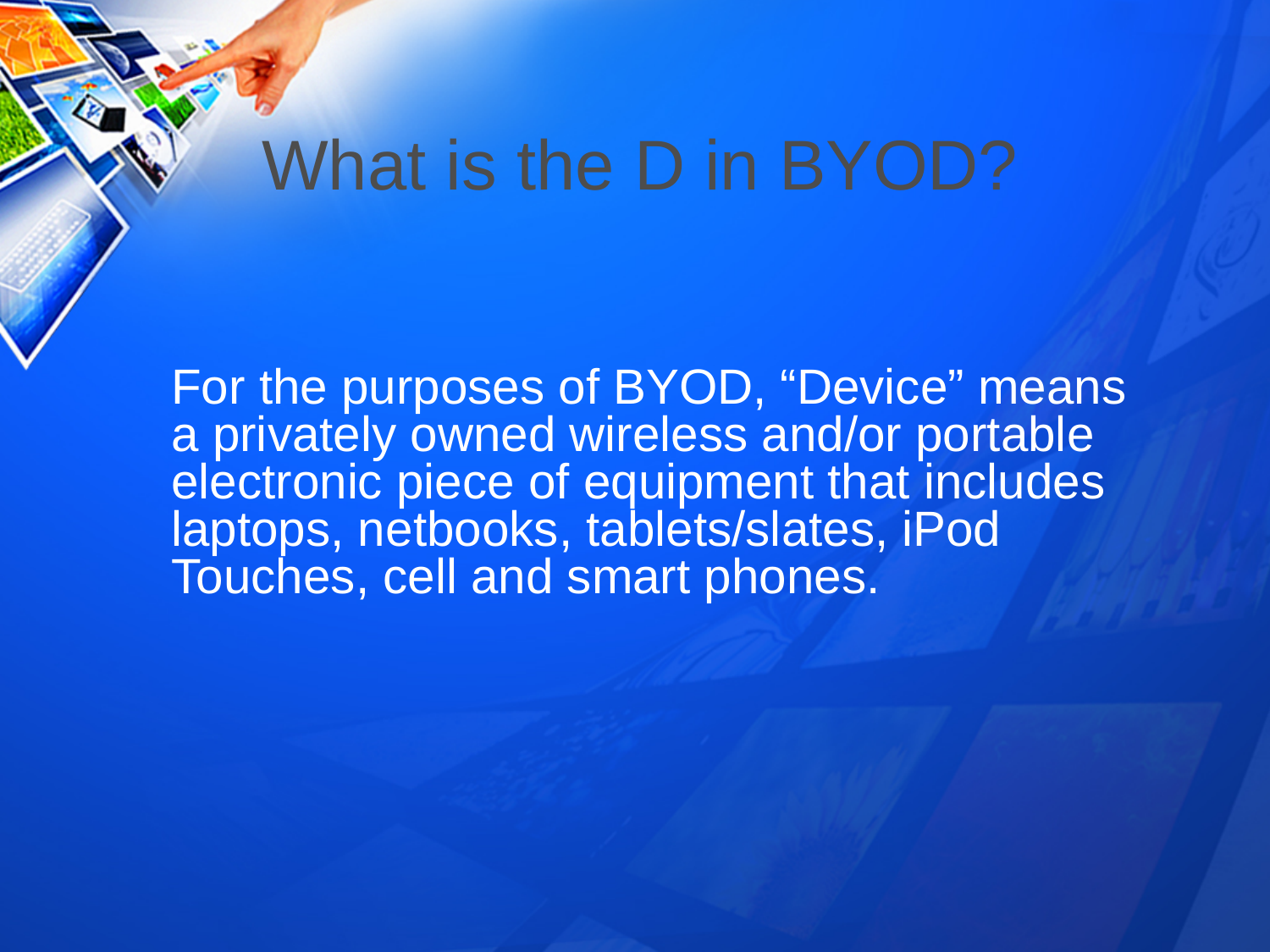

# What is the D in BYOD?
For the purposes of BYOD, “Device” means a privately owned wireless and/or portable electronic piece of equipment that includes laptops, netbooks, tablets/slates, iPod Touches, cell and smart phones.